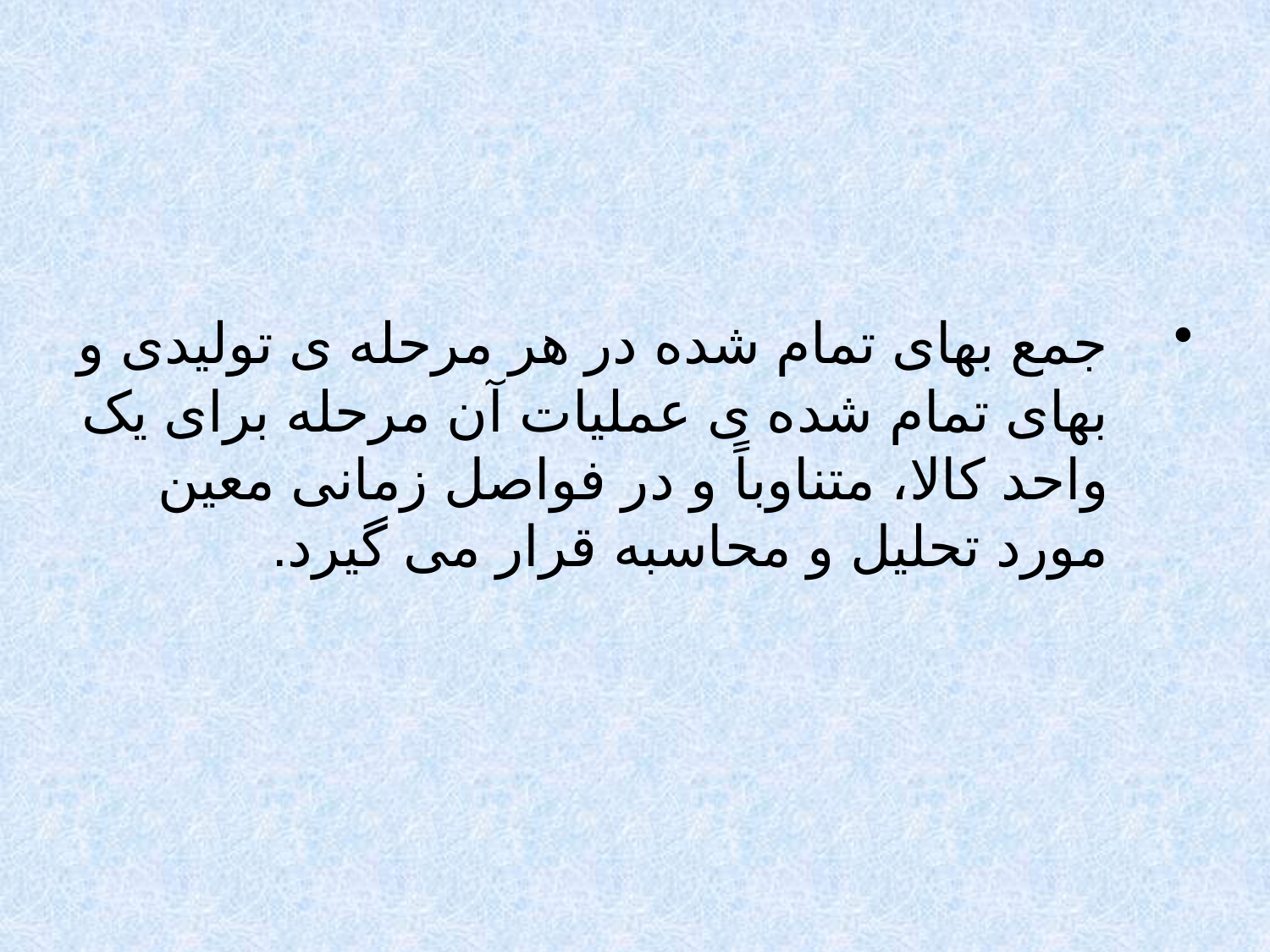

#

جمع بهای تمام شده در هر مرحله ی تولیدی و بهای تمام شده ی عملیات آن مرحله برای یک واحد کالا، متناوباً و در فواصل زمانی معین مورد تحلیل و محاسبه قرار می گیرد.